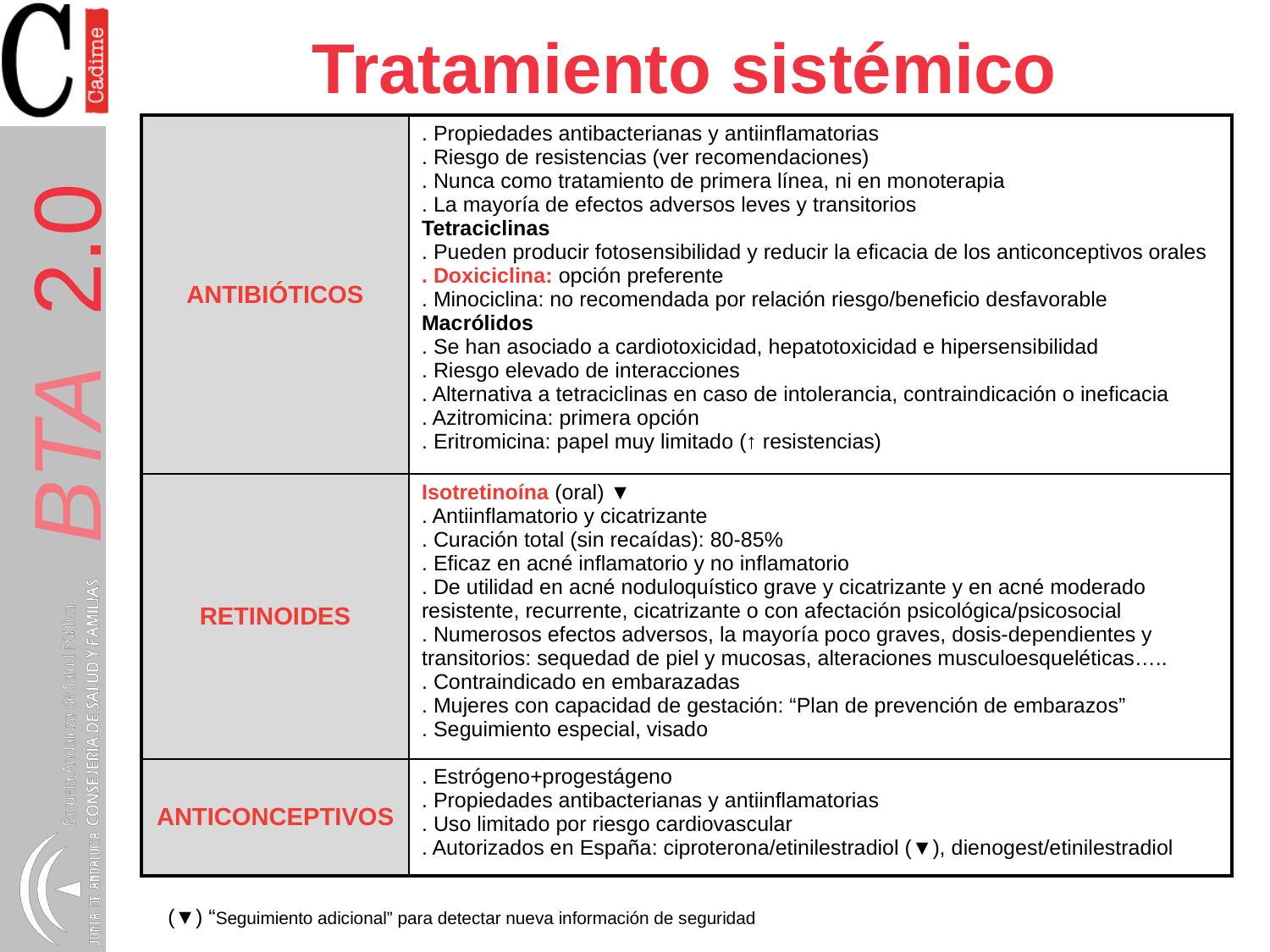

# Tratamiento sistémico
| ANTIBIÓTICOS | . Propiedades antibacterianas y antiinflamatorias . Riesgo de resistencias (ver recomendaciones) . Nunca como tratamiento de primera línea, ni en monoterapia . La mayoría de efectos adversos leves y transitorios Tetraciclinas . Pueden producir fotosensibilidad y reducir la eficacia de los anticonceptivos orales . Doxiciclina: opción preferente . Minociclina: no recomendada por relación riesgo/beneficio desfavorable Macrólidos . Se han asociado a cardiotoxicidad, hepatotoxicidad e hipersensibilidad . Riesgo elevado de interacciones . Alternativa a tetraciclinas en caso de intolerancia, contraindicación o ineficacia . Azitromicina: primera opción . Eritromicina: papel muy limitado (↑ resistencias) |
| --- | --- |
| RETINOIDES | Isotretinoína (oral) ▼ . Antiinflamatorio y cicatrizante . Curación total (sin recaídas): 80-85% . Eficaz en acné inflamatorio y no inflamatorio . De utilidad en acné noduloquístico grave y cicatrizante y en acné moderado resistente, recurrente, cicatrizante o con afectación psicológica/psicosocial . Numerosos efectos adversos, la mayoría poco graves, dosis-dependientes y transitorios: sequedad de piel y mucosas, alteraciones musculoesqueléticas….. . Contraindicado en embarazadas . Mujeres con capacidad de gestación: “Plan de prevención de embarazos” . Seguimiento especial, visado |
| ANTICONCEPTIVOS | . Estrógeno+progestágeno . Propiedades antibacterianas y antiinflamatorias . Uso limitado por riesgo cardiovascular . Autorizados en España: ciproterona/etinilestradiol (▼), dienogest/etinilestradiol |
(▼) “Seguimiento adicional” para detectar nueva información de seguridad